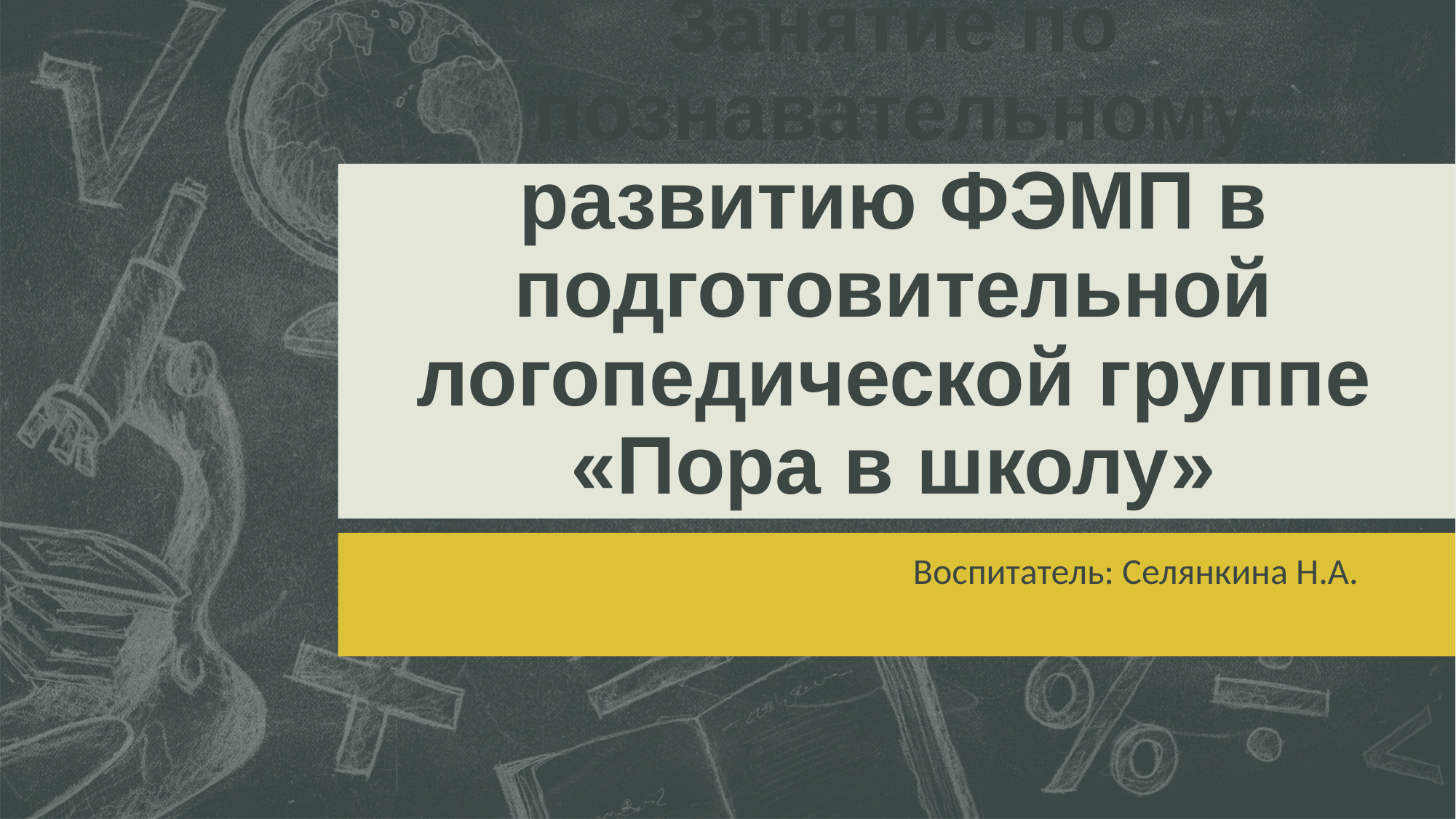

# Занятие по познавательному развитию ФЭМП в подготовительной логопедической группе «Пора в школу»
Воспитатель: Селянкина Н.А.